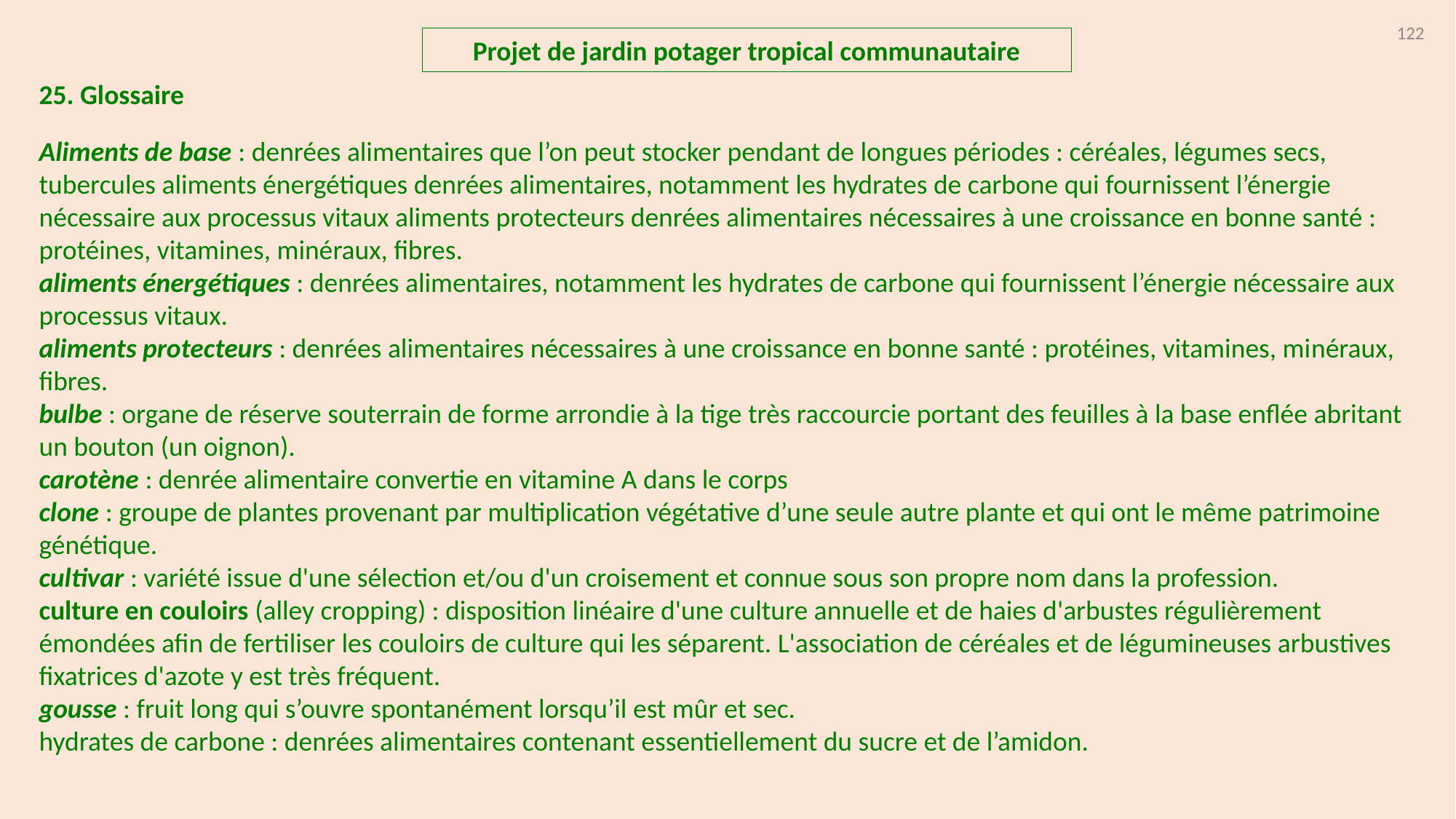

122
Projet de jardin potager tropical communautaire
25. Glossaire
Aliments de base : denrées alimentaires que l’on peut stocker pendant de longues périodes : céréales, légumes secs, tubercules aliments énergétiques denrées alimentaires, notamment les hydrates de carbone qui fournissent l’énergie nécessaire aux processus vitaux aliments protecteurs denrées alimentaires nécessaires à une croissance en bonne santé : protéines, vitamines, minéraux, fibres.
aliments énergétiques : denrées alimentaires, notamment les hydrates de carbone qui fournissent l’énergie nécessaire aux processus vitaux.
aliments protecteurs : denrées alimentaires nécessaires à une crois­sance en bonne santé : protéines, vitamines, mi­néraux, fibres.
bulbe : organe de réserve souterrain de forme arrondie à la tige très raccourcie portant des feuilles à la base enflée abritant un bouton (un oignon).
carotène : denrée alimentaire convertie en vitamine A dans le corps
clone : groupe de plantes provenant par multiplication végétative d’une seule autre plante et qui ont le même patrimoine génétique.
cultivar : variété issue d'une sélection et/ou d'un croisement et connue sous son propre nom dans la profession.
culture en couloirs (alley cropping) : disposition linéaire d'une culture annuelle et de haies d'arbustes régulièrement émondées afin de fertiliser les couloirs de culture qui les séparent. L'association de céréales et de légumineuses arbustives fixatrices d'azote y est très fréquent.
gousse : fruit long qui s’ouvre spontanément lorsqu’il est mûr et sec.
hydrates de carbone : denrées alimentaires contenant essentiellement du sucre et de l’amidon.